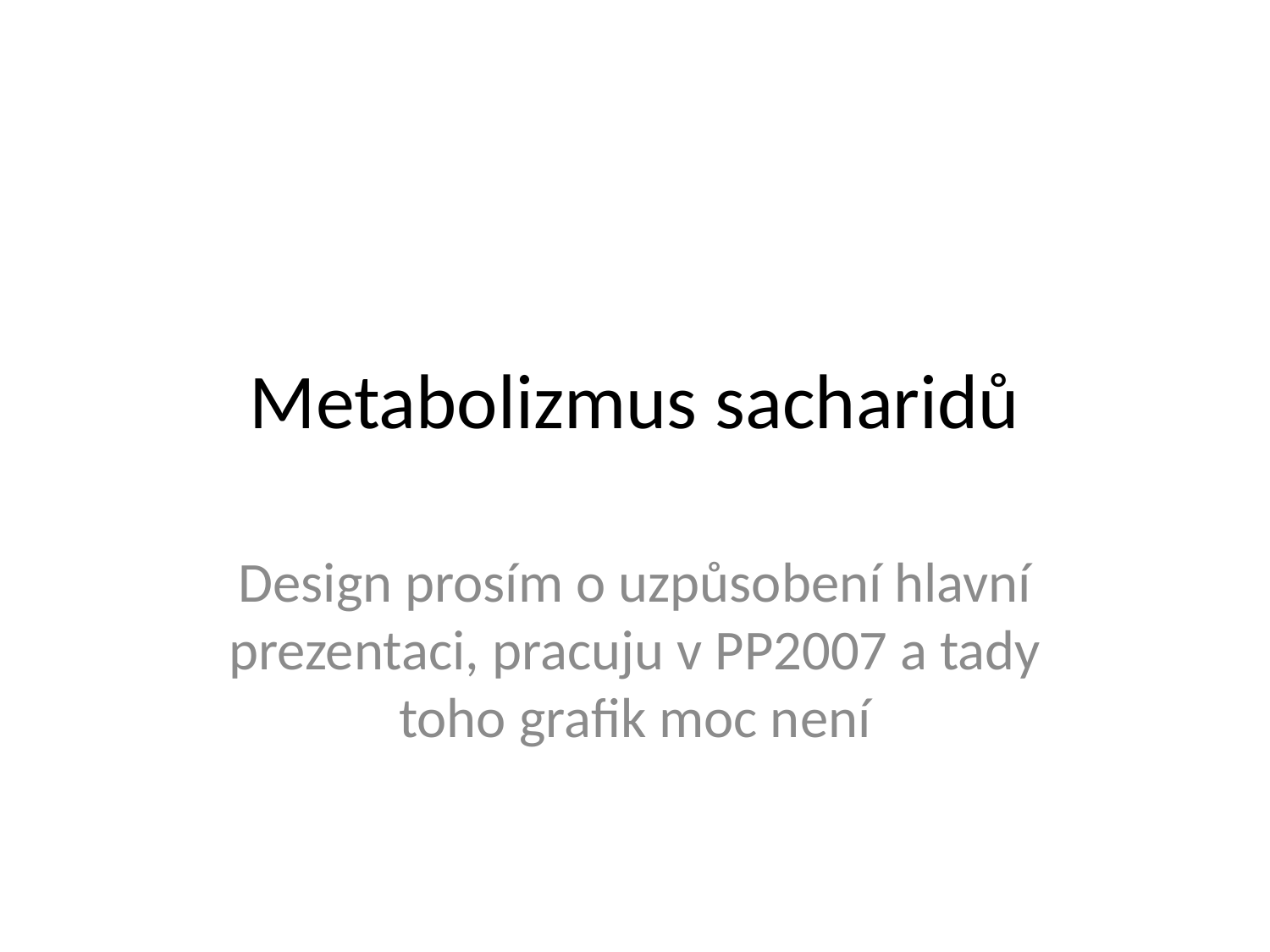

# Metabolizmus sacharidů
Design prosím o uzpůsobení hlavní prezentaci, pracuju v PP2007 a tady toho grafik moc není